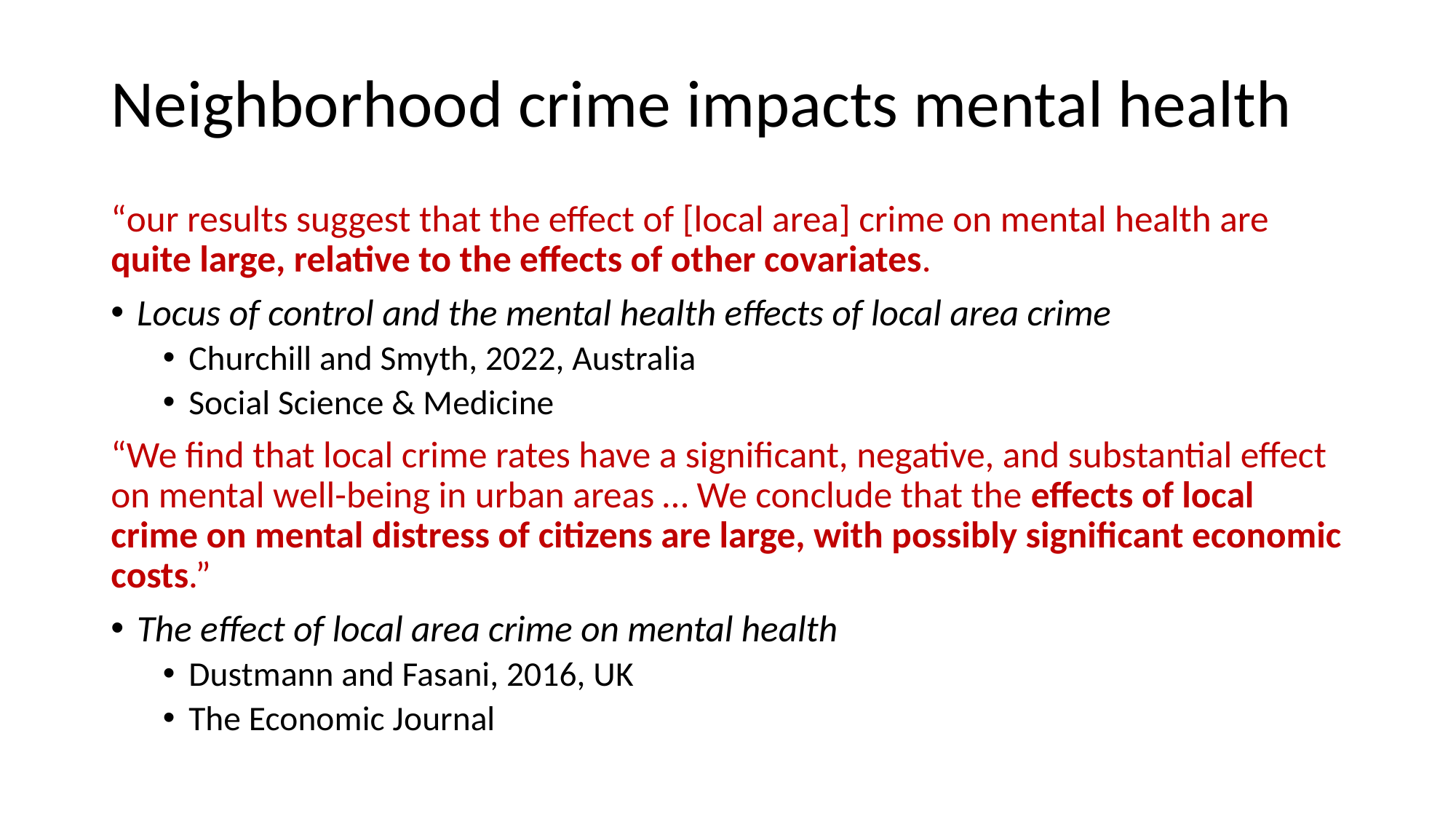

# Neighborhood crime impacts mental health
“our results suggest that the effect of [local area] crime on mental health are quite large, relative to the effects of other covariates.
Locus of control and the mental health effects of local area crime
Churchill and Smyth, 2022, Australia
Social Science & Medicine
“We find that local crime rates have a significant, negative, and substantial effect on mental well-being in urban areas … We conclude that the effects of local crime on mental distress of citizens are large, with possibly significant economic costs.”
The effect of local area crime on mental health
Dustmann and Fasani, 2016, UK
The Economic Journal